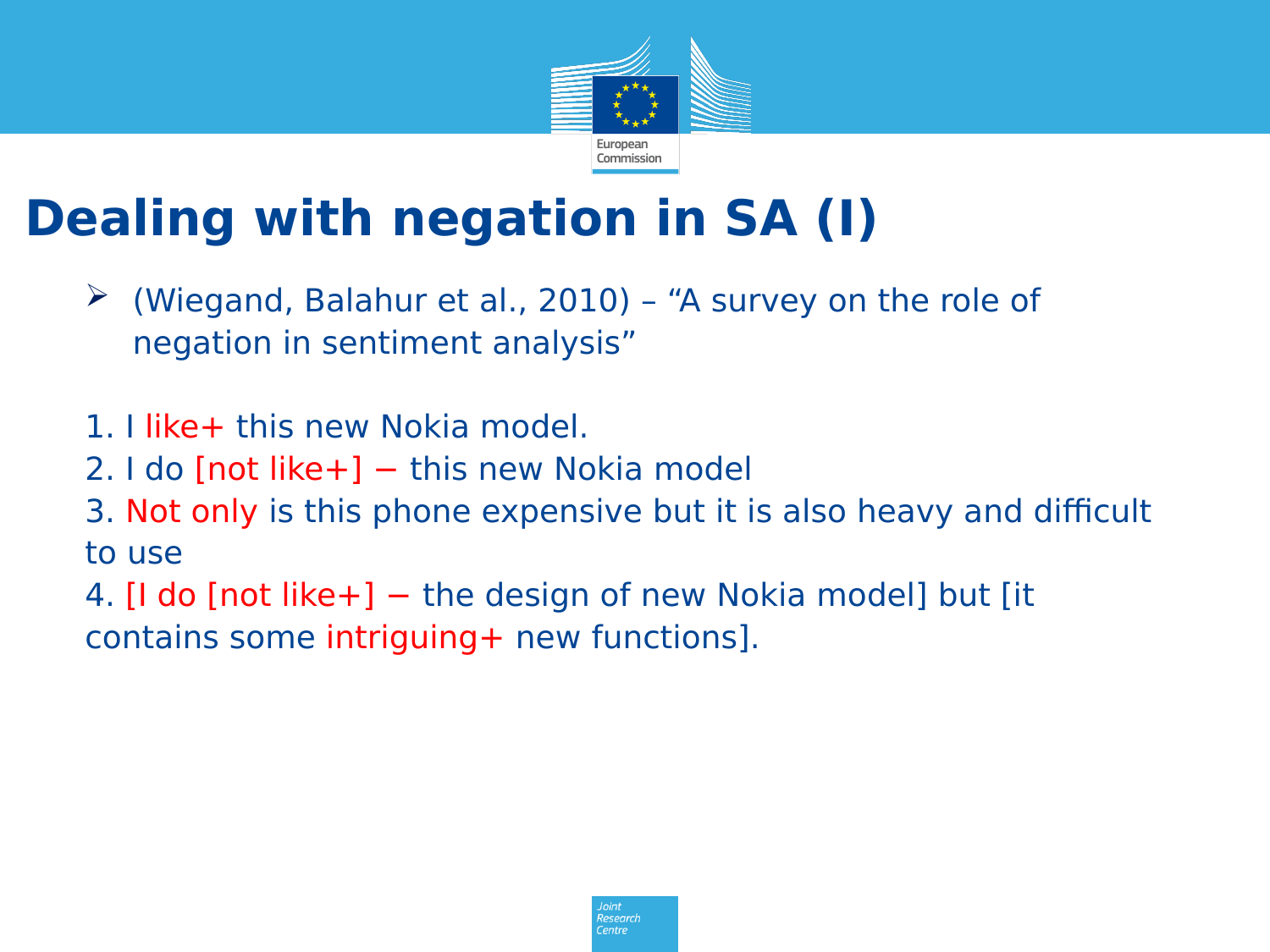

# Dealing with negation in SA (I)
(Wiegand, Balahur et al., 2010) – “A survey on the role of negation in sentiment analysis”

1. I like+ this new Nokia model.
2. I do [not like+] − this new Nokia model
3. Not only is this phone expensive but it is also heavy and difficult to use
4. [I do [not like+] − the design of new Nokia model] but [it contains some intriguing+ new functions].